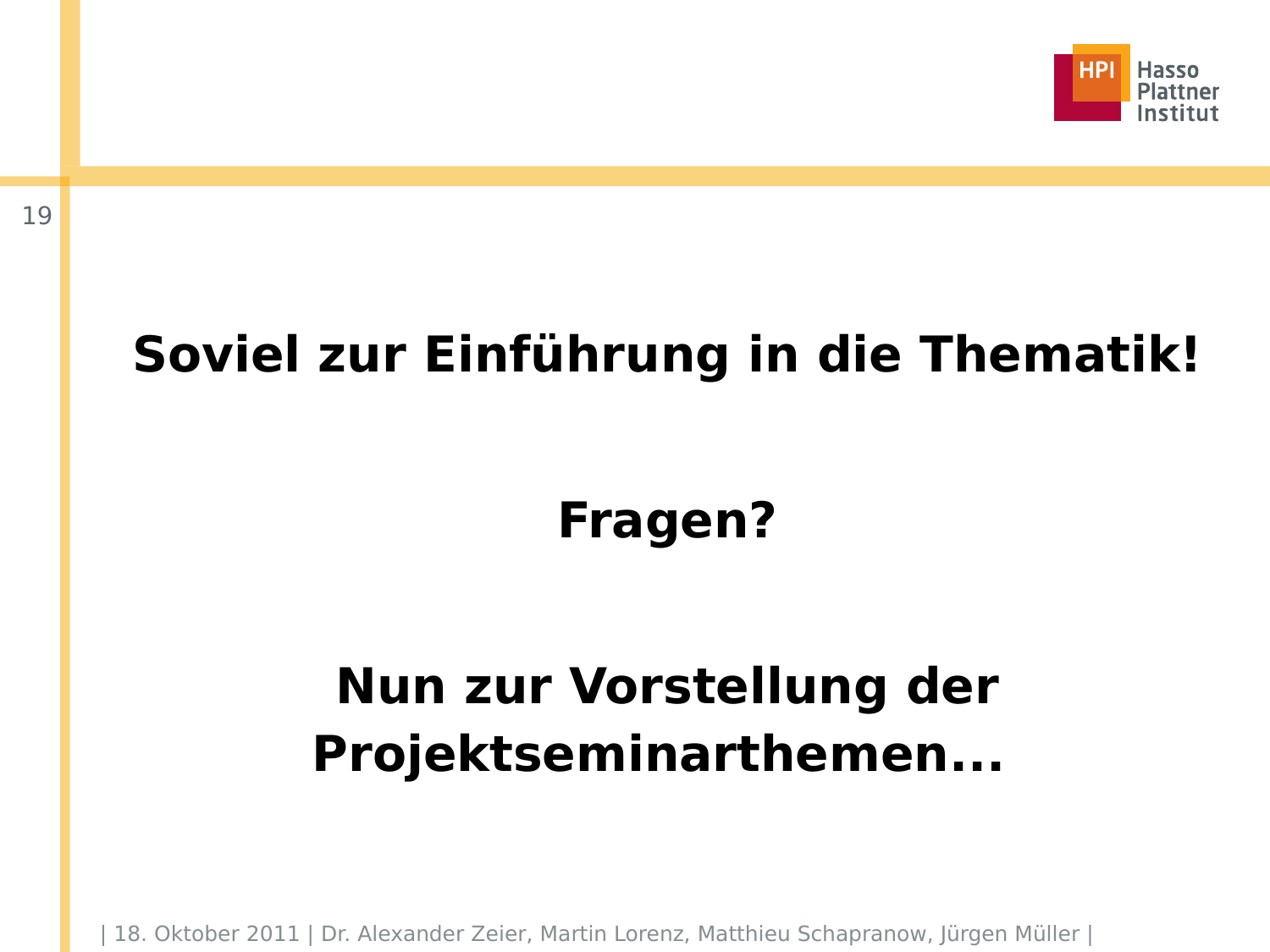

#
19

Soviel zur Einführung in die Thematik!

Fragen?

Nun zur Vorstellung der Projektseminarthemen...
| 18. Oktober 2011 | Dr. Alexander Zeier, Martin Lorenz, Matthieu Schapranow, Jürgen Müller |